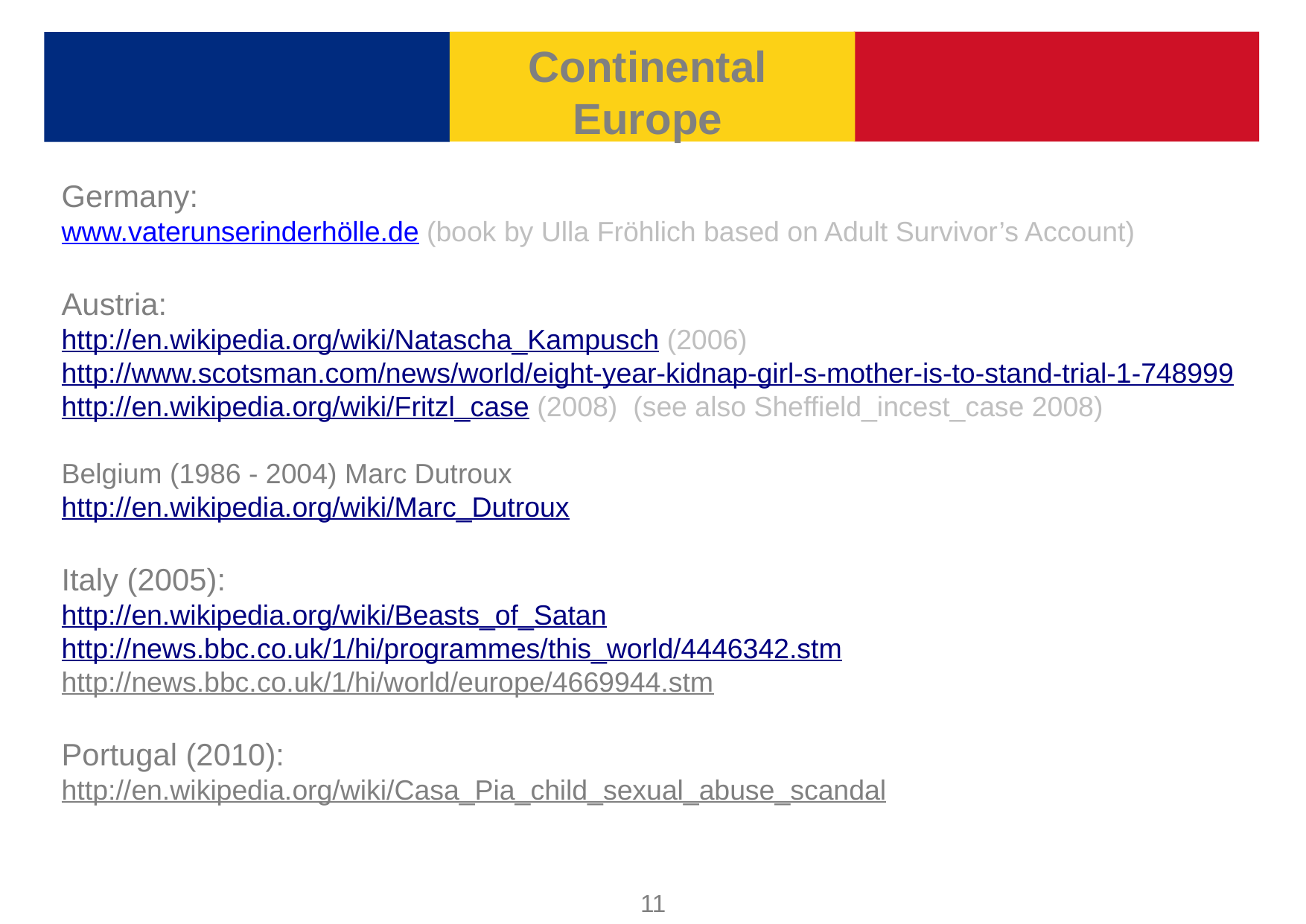

Continental
Europe
Germany:
www.vaterunserinderhölle.de (book by Ulla Fröhlich based on Adult Survivor’s Account)

Austria:
http://en.wikipedia.org/wiki/Natascha_Kampusch (2006)
http://www.scotsman.com/news/world/eight-year-kidnap-girl-s-mother-is-to-stand-trial-1-748999
http://en.wikipedia.org/wiki/Fritzl_case (2008)  (see also Sheffield_incest_case 2008)

Belgium (1986 - 2004) Marc Dutroux
http://en.wikipedia.org/wiki/Marc_Dutroux

Italy (2005):
http://en.wikipedia.org/wiki/Beasts_of_Satan
http://news.bbc.co.uk/1/hi/programmes/this_world/4446342.stm
http://news.bbc.co.uk/1/hi/world/europe/4669944.stm

Portugal (2010):
http://en.wikipedia.org/wiki/Casa_Pia_child_sexual_abuse_scandal